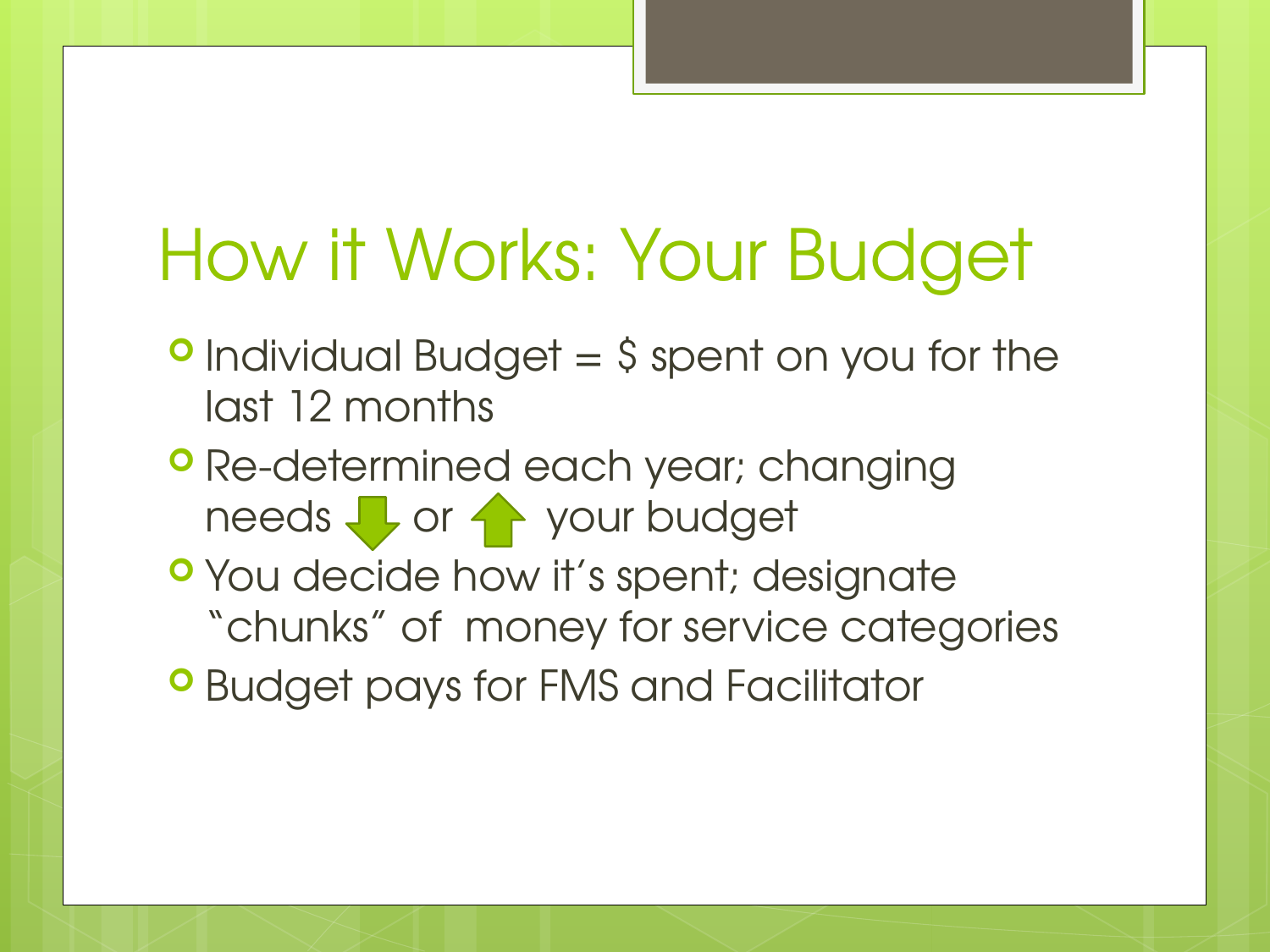

# How it Works: Your Budget
Individual Budget = $ spent on you for the last 12 months
Re-determined each year; changing needs       or        your budget
You decide how it’s spent; designate “chunks” of  money for service categories
Budget pays for FMS and Facilitator